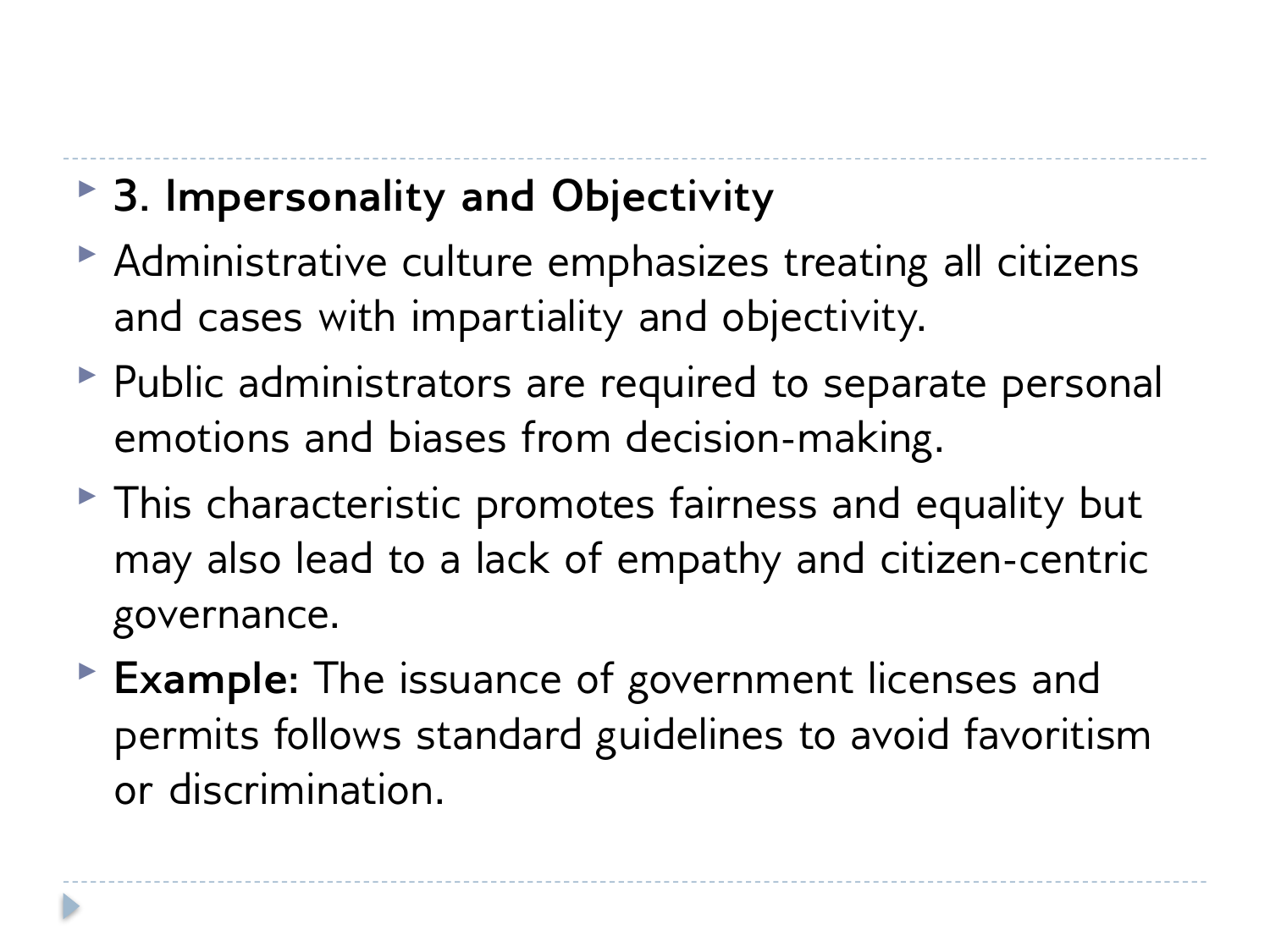

#
3. Impersonality and Objectivity
Administrative culture emphasizes treating all citizens and cases with impartiality and objectivity.
Public administrators are required to separate personal emotions and biases from decision-making.
This characteristic promotes fairness and equality but may also lead to a lack of empathy and citizen-centric governance.
Example: The issuance of government licenses and permits follows standard guidelines to avoid favoritism or discrimination.